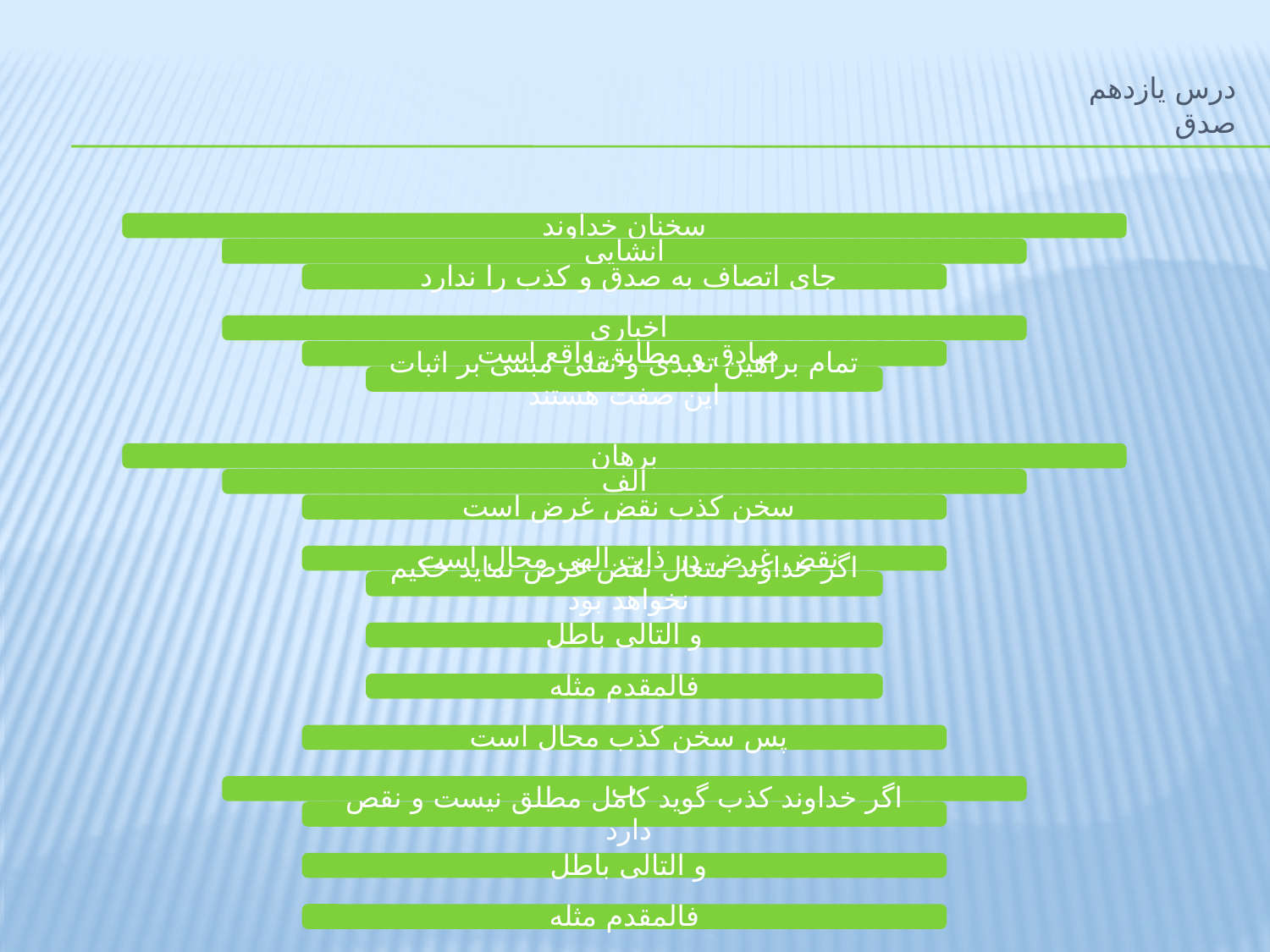

# درس یازدهم صدق
سخنان خداوند
انشایی
جای اتصاف به صدق و کذب را ندارد
اخباری
برهان
الف
سخن کذب نقض غرض است
و التالی باطل
فالمقدم مثله
پس سخن کذب محال است
ب
و التالی باطل
فالمقدم مثله